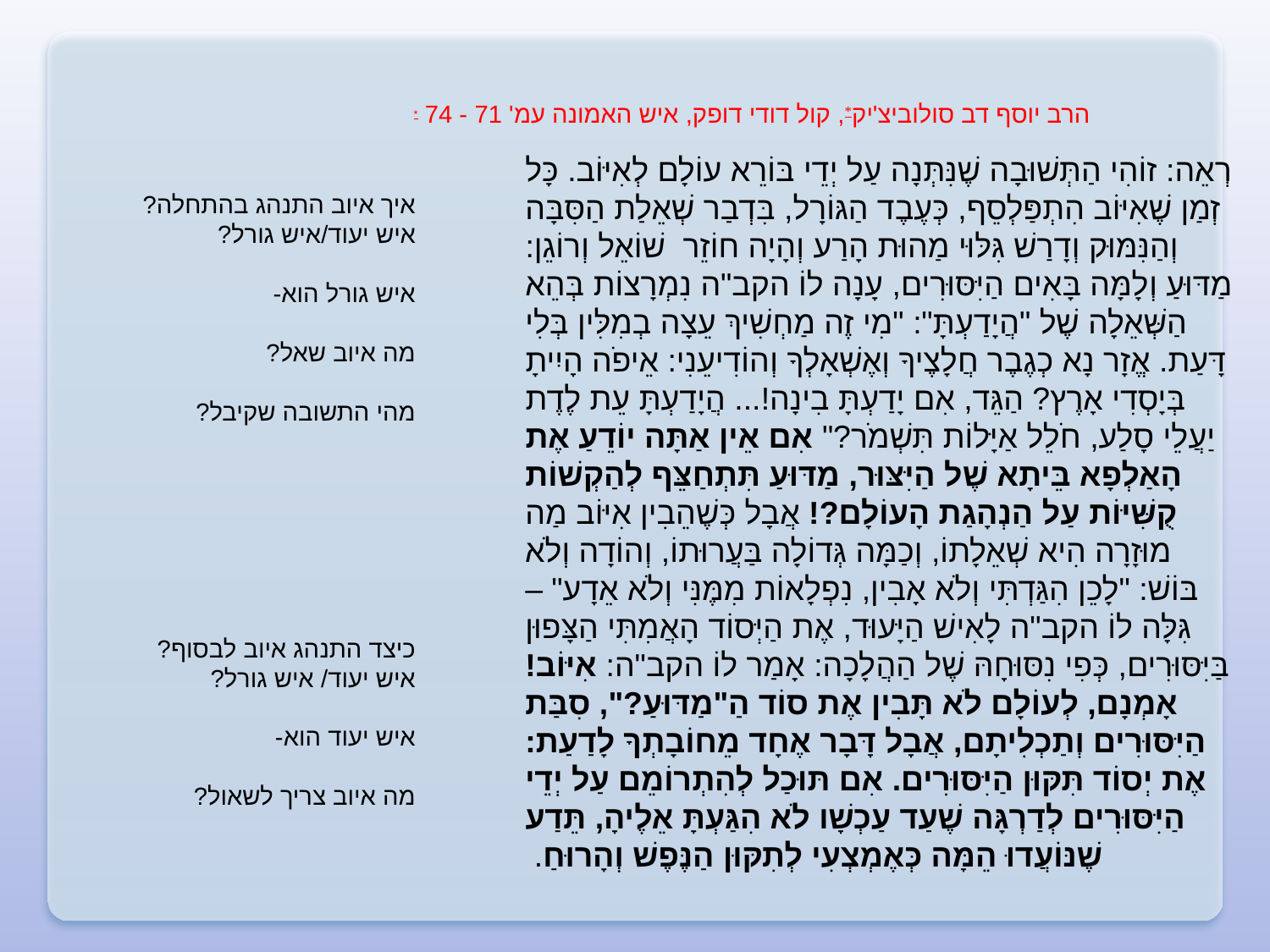

הרב יוסף דב סולוביצ'יק*, קול דודי דופק, איש האמונה עמ' 71 - 74 *
רְאֵה: זוֹהִי הַתְּשׁוּבָה שֶׁנִּתְּנָה עַל יְדֵי בּוֹרֵא עוֹלָם לְאִיּוֹב. כָּל זְמַן שֶׁאִיּוֹב הִתְפַּלְסֵף, כְּעֶבֶד הַגּוֹרָל, בִּדְבַר שְׁאֵלַת הַסִּבָּה וְהַנִּמּוּק וְדָרַשׁ גִּלּוּי מַהוּת הָרַע וְהָיָה חוֹזֵר  שׁוֹאֵל וְרוֹגֵן: מַדּוּעַ וְלָמָּה בָּאִים הַיִּסּוּרִים, עָנָה לוֹ הקב"ה נִמְרָצוֹת בְּהֵא הַשְּׁאֵלָה שֶׁל "הֲיָדַעְתָּ": "מִי זֶה מַחְשִׁיךְ עֵצָה בְמִלִּין בְּלִי דָּעַת. אֱזָר נָא כְגֶבֶר חֲלָצֶיךָ וְאֶשְׁאָלְךָ וְהוֹדִיעֵנִי: אֵיפֹה הָיִיתָ בְּיָסְדִי אָרֶץ? הַגֵּד, אִם יָדַעְתָּ בִינָה!... הֲיָדַעְתָּ עֵת לֶדֶת יַעֲלֵי סָלַע, חֹלֵל אַיָּלוֹת תִּשְׁמֹר?" אִם אֵין אַתָּה יוֹדֵעַ אֶת הָאַלְפָא בֵּיתָא שֶׁל הַיִּצּוּר, מַדּוּעַ תִּתְחַצֵּף לְהַקְשׁוֹת קֻשִּׁיּוֹת עַל הַנְהָגַת הָעוֹלָם?! אֲבָל כְּשֶׁהֵבִין אִיּוֹב מַה מוּזָרָה הִיא שְׁאֵלָתוֹ, וְכַמָּה גְּדוֹלָה בַּעֲרוּתוֹ, וְהוֹדָה וְלֹא בּוֹשׁ: "לָכֵן הִגַּדְתִּי וְלֹא אָבִין, נִפְלָאוֹת מִמֶּנִּי וְלֹא אֵדָע" – גִּלָּה לוֹ הקב"ה לָאִישׁ הַיָּעוּד, אֶת הַיְּסוֹד הָאֲמִתִּי הַצָּפוּן בַּיִּסּוּרִים, כְּפִי נִסּוּחָהּ שֶׁל הַהֲלָכָה: אָמַר לוֹ הקב"ה: אִיּוֹב! אָמְנָם, לְעוֹלָם לֹא תָּבִין אֶת סוֹד הַ"מַדּוּעַ?", סִבַּת הַיִּסּוּרִים וְתַכְלִיתָם, אֲבָל דָּבָר אֶחָד מֵחוֹבָתְךָ לָדַעַת: אֶת יְסוֹד תִּקּוּן הַיִּסּוּרִים. אִם תּוּכַל לְהִתְרוֹמֵם עַל יְדֵי הַיִּסּוּרִים לְדַרְגָּה שֶׁעַד עַכְשָׁו לֹא הִגַּעְתָּ אֵלֶיהָ, תֵּדַע שֶׁנּוֹעֲדוּ הֵמָּה כְּאֶמְצְעִי לְתִקּוּן הַנֶּפֶשׁ וְהָרוּחַ.
איך איוב התנהג בהתחלה?
איש יעוד/איש גורל?

איש גורל הוא-

מה איוב שאל?

מהי התשובה שקיבל?

כיצד התנהג איוב לבסוף?
איש יעוד/ איש גורל?

איש יעוד הוא-

מה איוב צריך לשאול?